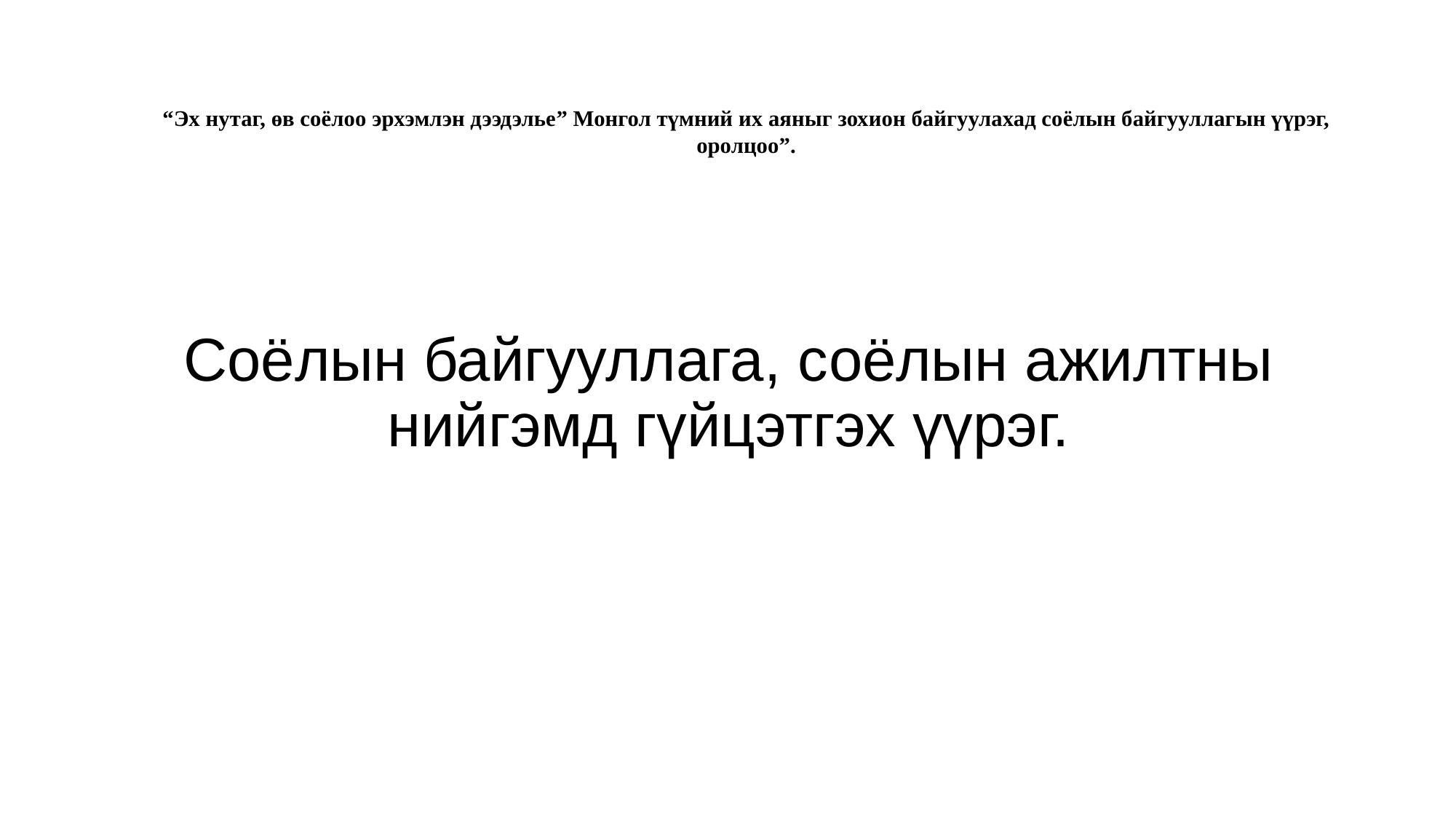

# “Эх нутаг, өв соёлоо эрхэмлэн дээдэлье” Монгол түмний их аяныг зохион байгуулахад соёлын байгууллагын үүрэг, оролцоо”.
Соёлын байгууллага, соёлын ажилтны нийгэмд гүйцэтгэх үүрэг.